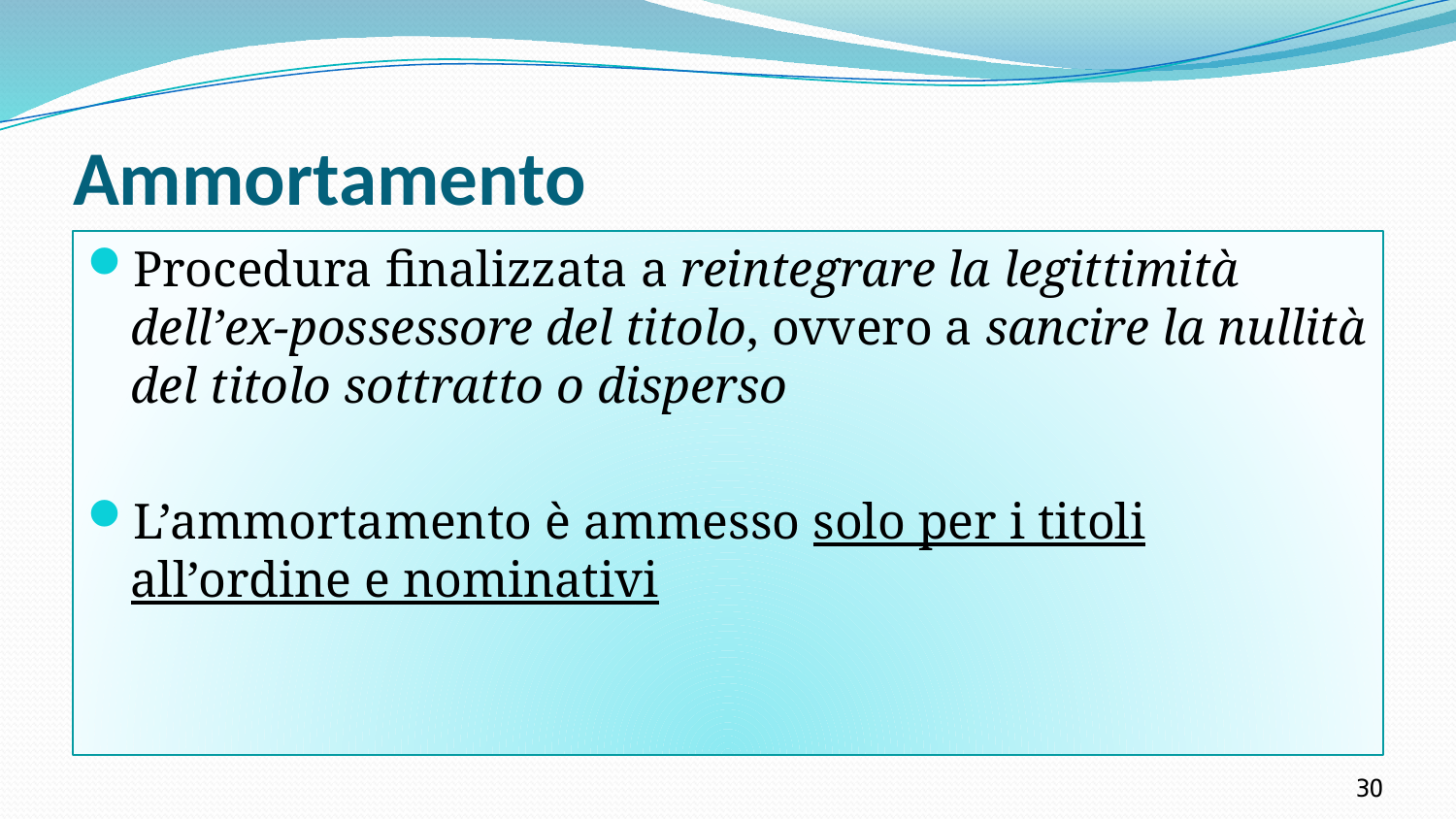

# Ammortamento
Procedura finalizzata a reintegrare la legittimità dell’ex-possessore del titolo, ovvero a sancire la nullità del titolo sottratto o disperso

L’ammortamento è ammesso solo per i titoli all’ordine e nominativi
30